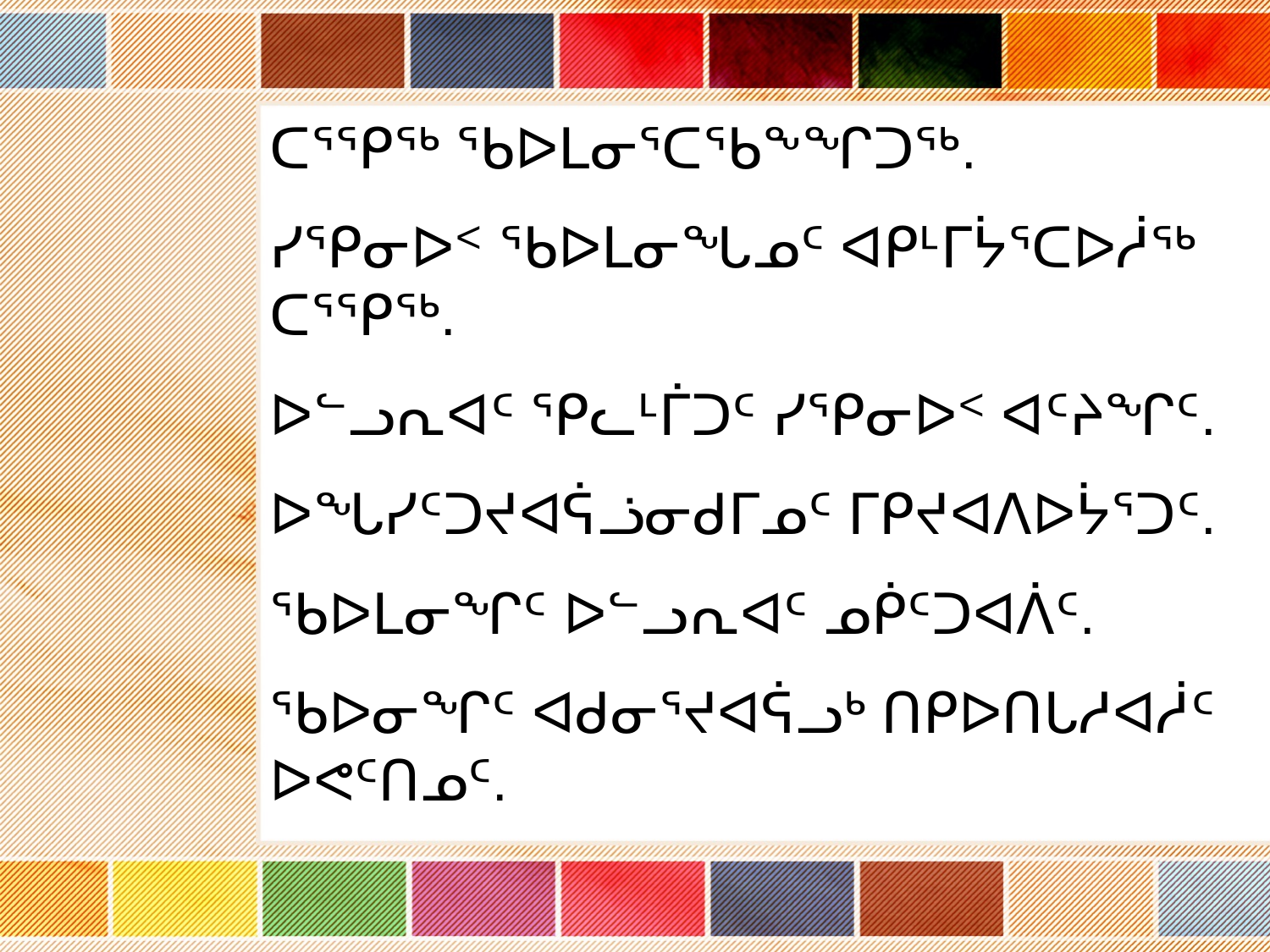

ᑕᕐᕿᖅ ᖃᐅᒪᓂᕐᑕᖃᖕᖏᑐᖅ.
ᓯᕿᓂᐅᑉ ᖃᐅᒪᓂᖓᓄᑦ ᐊᑭᒻᒥᔮᕐᑕᐅᓲᖅ ᑕᕐᕿᖅ.
ᐅᓪᓗᕆᐊᑦ ᕿᓚᒻᒦᑐᑦ ᓯᕿᓂᐅᑉ ᐊᑦᔨᖏᑦ.
ᐅᖓᓯᑦᑐᔪᐊᕌᓘᓂᑯᒥᓄᑦ ᒥᑭᔪᐊᐱᐅᔮᕐᑐᑦ.
ᖃᐅᒪᓂᖏᑦ ᐅᓪᓗᕆᐊᑦ ᓄᑮᑦᑐᐊᐲᑦ.
ᖃᐅᓂᖏᑦ ᐊᑯᓂᕐᔪᐊᕌᓗᒃ ᑎᑭᐅᑎᒐᓱᐊᓲᑦ ᐅᕙᑦᑎᓄᑦ.